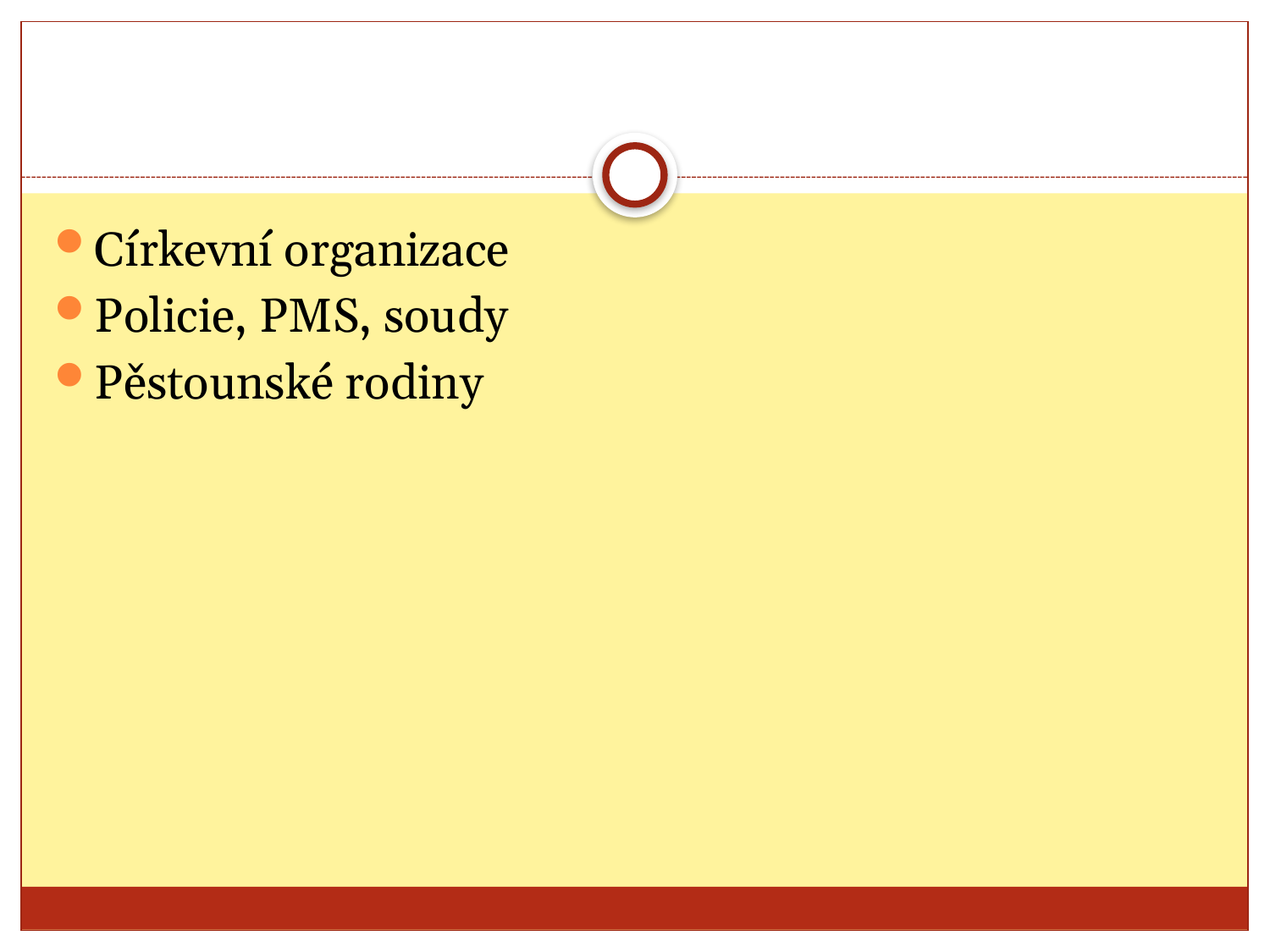

#
Církevní organizace
Policie, PMS, soudy
Pěstounské rodiny